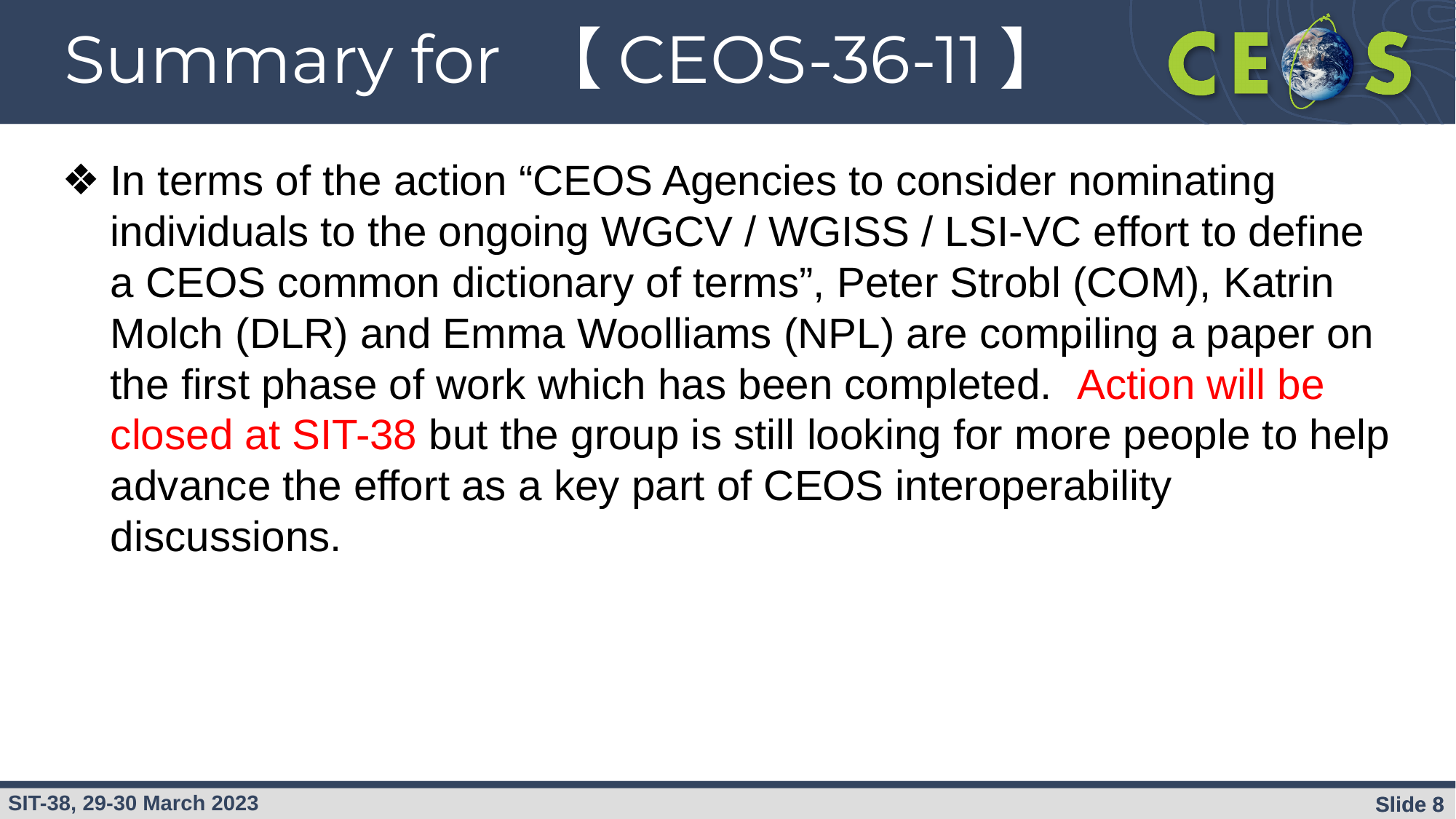

Summary for 【CEOS-36-11】
In terms of the action “CEOS Agencies to consider nominating individuals to the ongoing WGCV / WGISS / LSI-VC effort to define a CEOS common dictionary of terms”, Peter Strobl (COM), Katrin Molch (DLR) and Emma Woolliams (NPL) are compiling a paper on the first phase of work which has been completed.  Action will be closed at SIT-38 but the group is still looking for more people to help advance the effort as a key part of CEOS interoperability discussions.
Slide 8